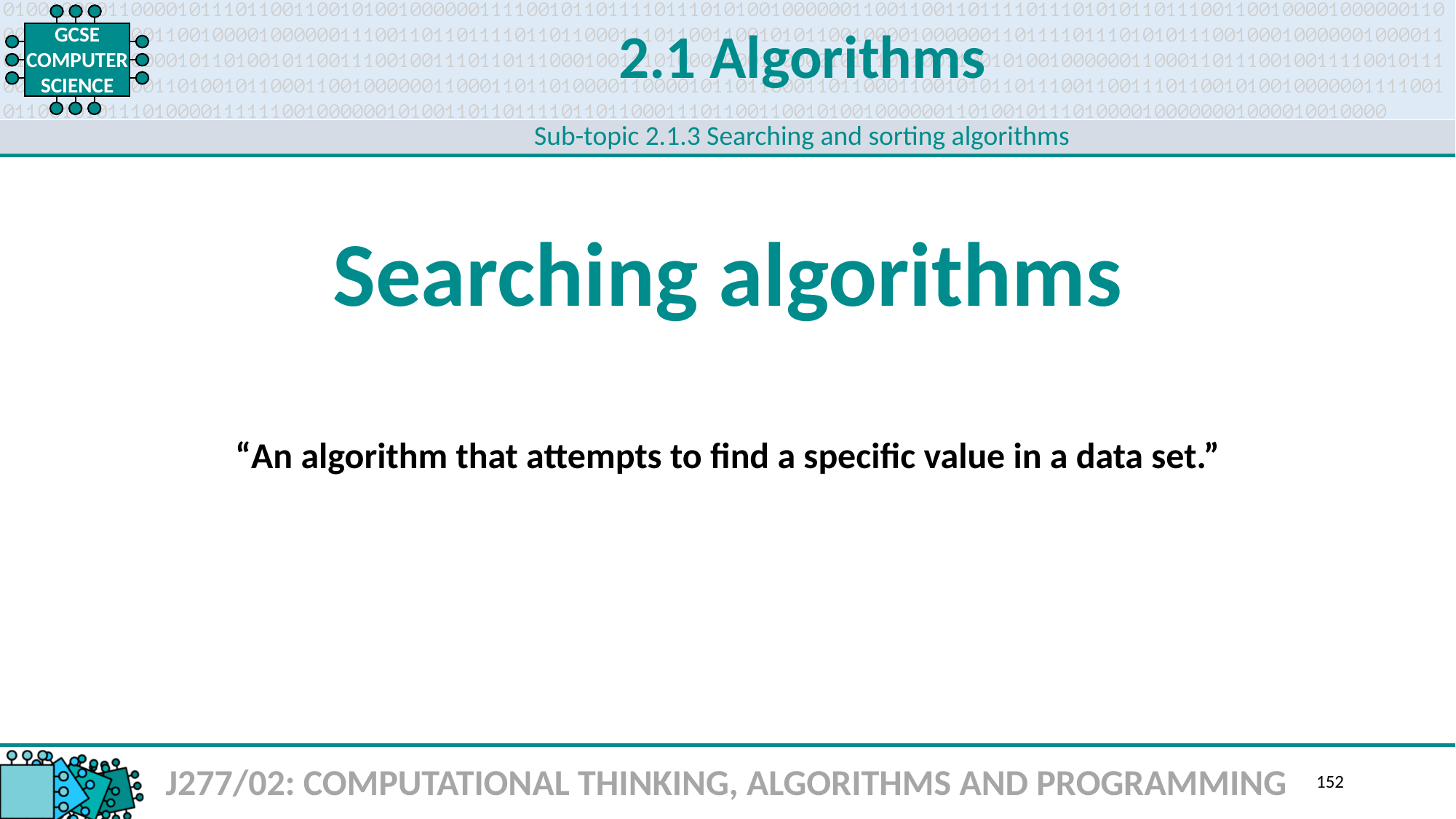

2.1 Algorithms
Sub-topic 2.1.3 Searching and sorting algorithms
Searching algorithms
“An algorithm that attempts to find a specific value in a data set.”
J277/02: COMPUTATIONAL THINKING, ALGORITHMS AND PROGRAMMING
152